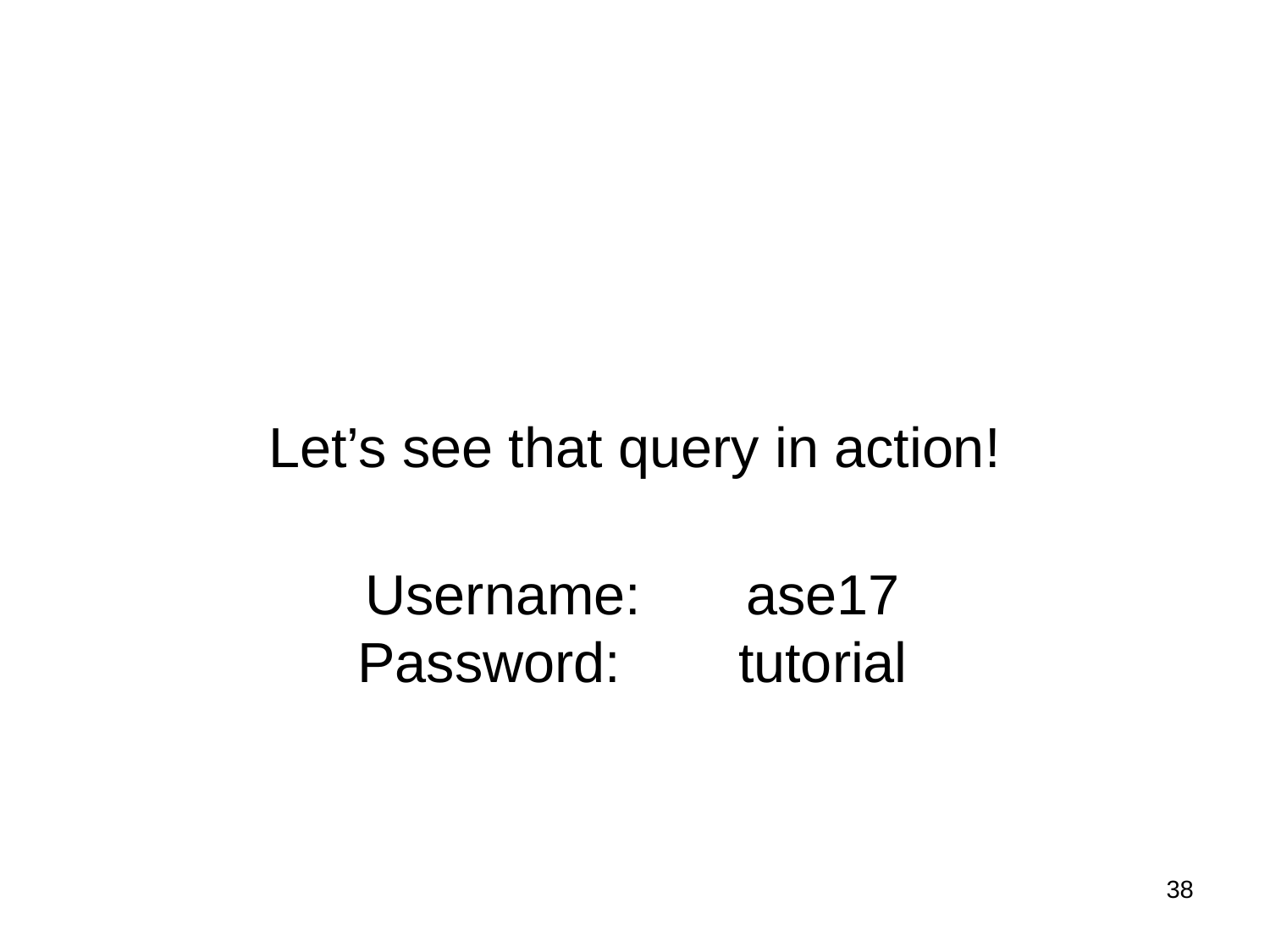

# Let’s see that query in action!
Username:	ase17
Password:	tutorial
38